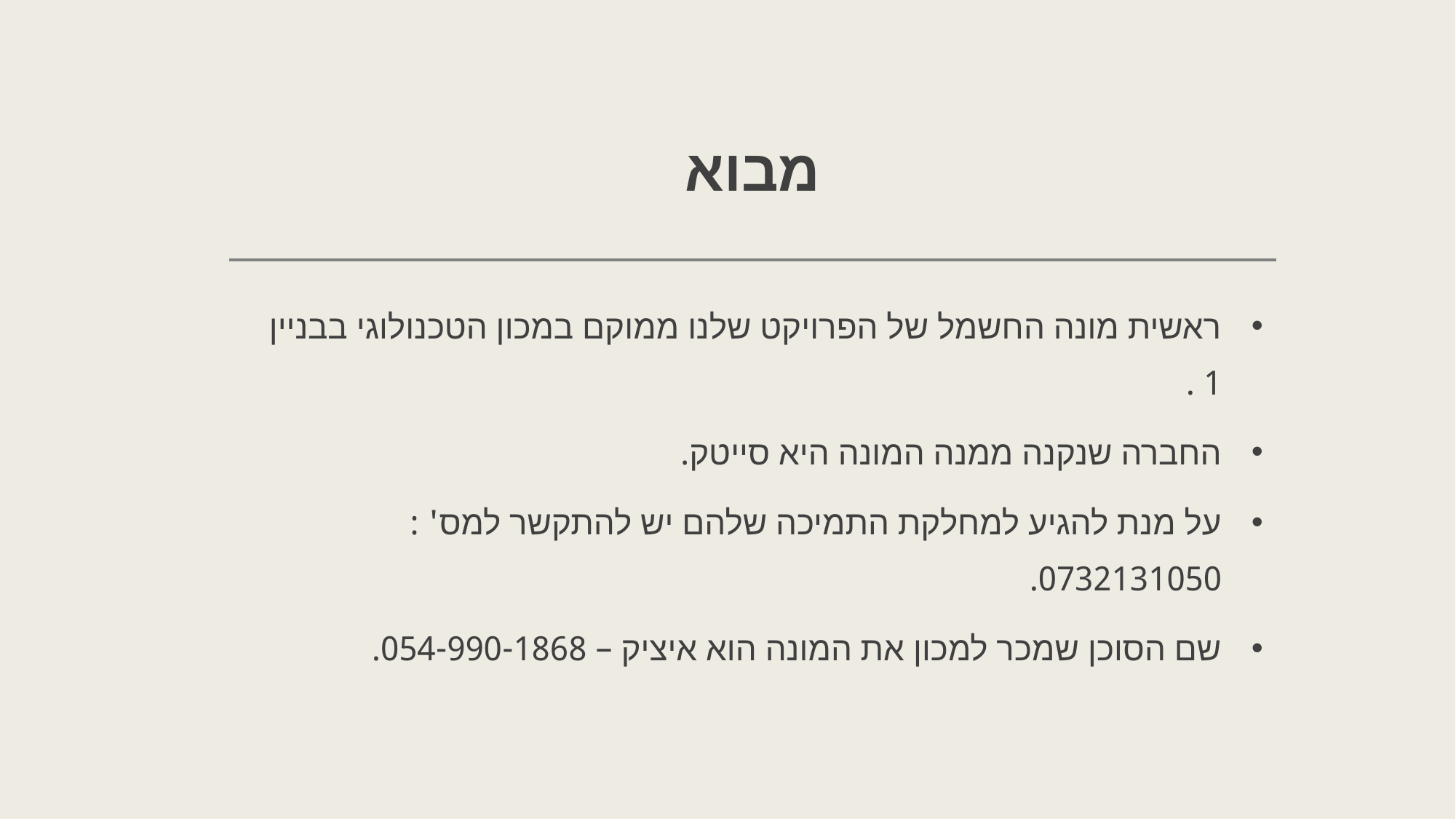

# מבוא
ראשית מונה החשמל של הפרויקט שלנו ממוקם במכון הטכנולוגי בבניין 1 .
החברה שנקנה ממנה המונה היא סייטק.
על מנת להגיע למחלקת התמיכה שלהם יש להתקשר למס' : 0732131050.
שם הסוכן שמכר למכון את המונה הוא איציק – 054-990-1868.